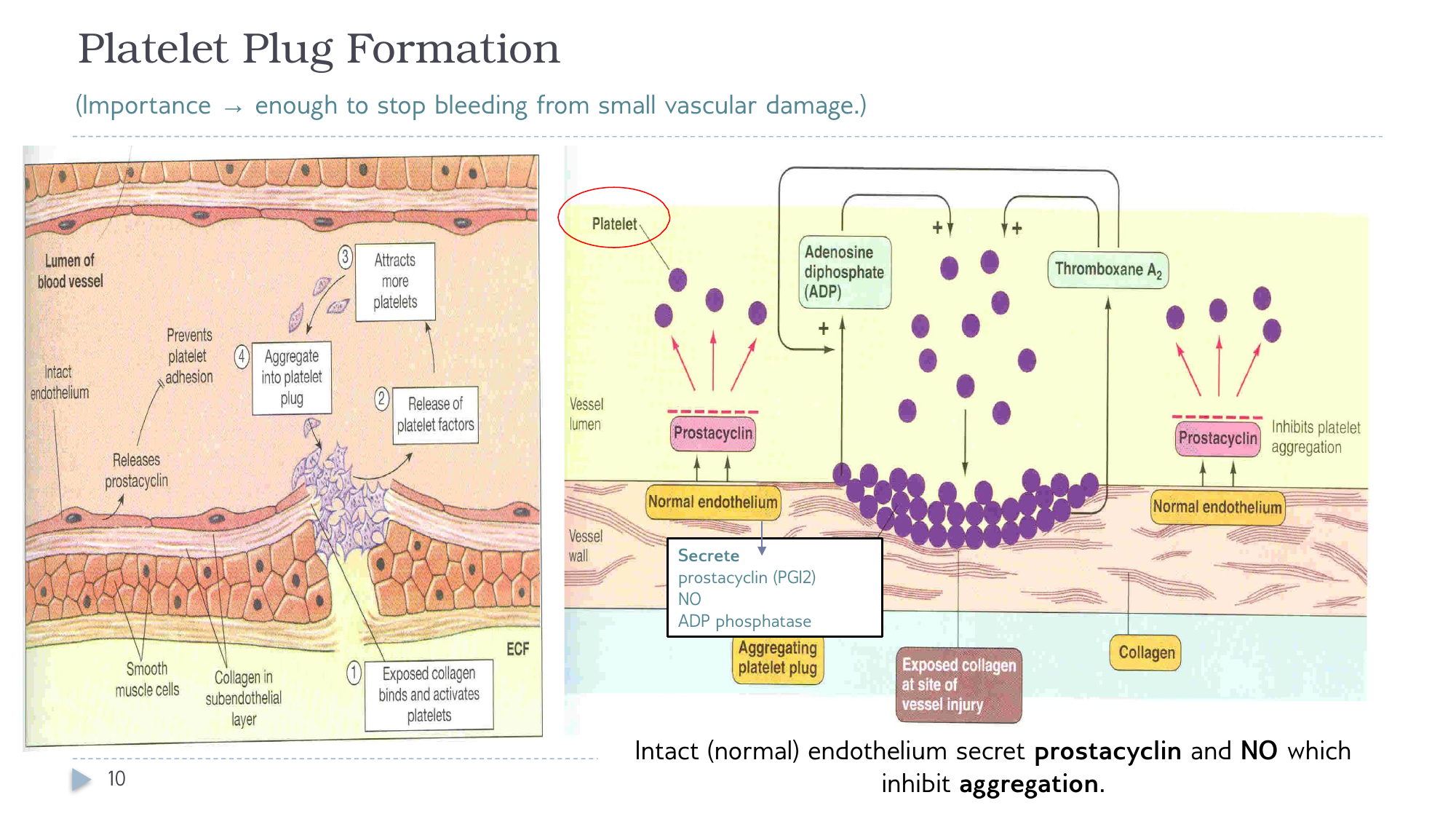

# Platelet Plug Formation

(Importance → enough to stop bleeding from small vascular damage.)

Secrete
prostacyclin (PGI2)
NO
ADP phosphatase
Intact (normal) endothelium secret prostacyclin and NO which inhibit aggregation.
10